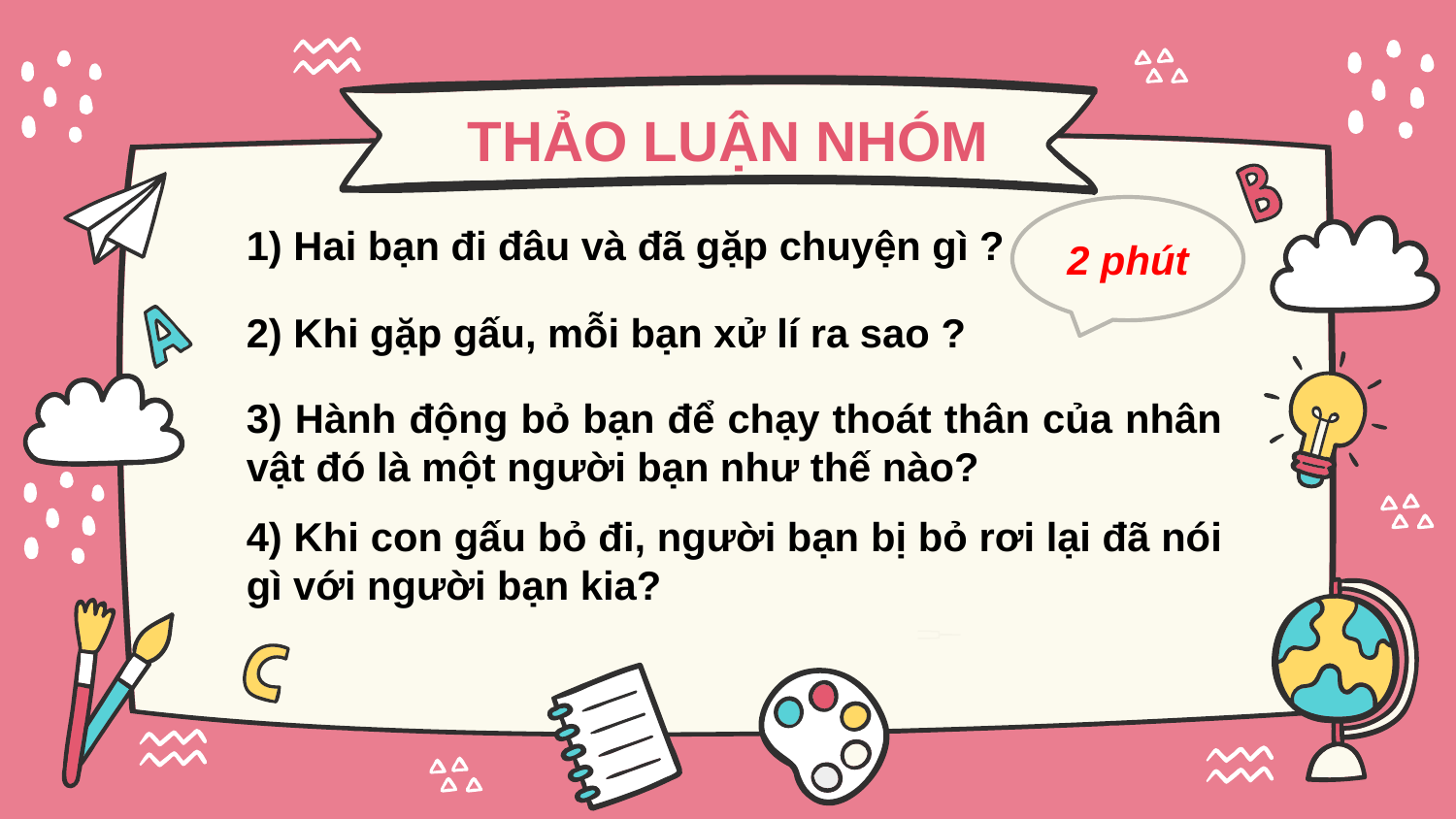

# THẢO LUẬN NHÓM
2 phút
1) Hai bạn đi đâu và đã gặp chuyện gì ?
2) Khi gặp gấu, mỗi bạn xử lí ra sao ?

3) Hành động bỏ bạn để chạy thoát thân của nhân vật đó là một người bạn như thế nào?
4) Khi con gấu bỏ đi, người bạn bị bỏ rơi lại đã nói gì với người bạn kia?